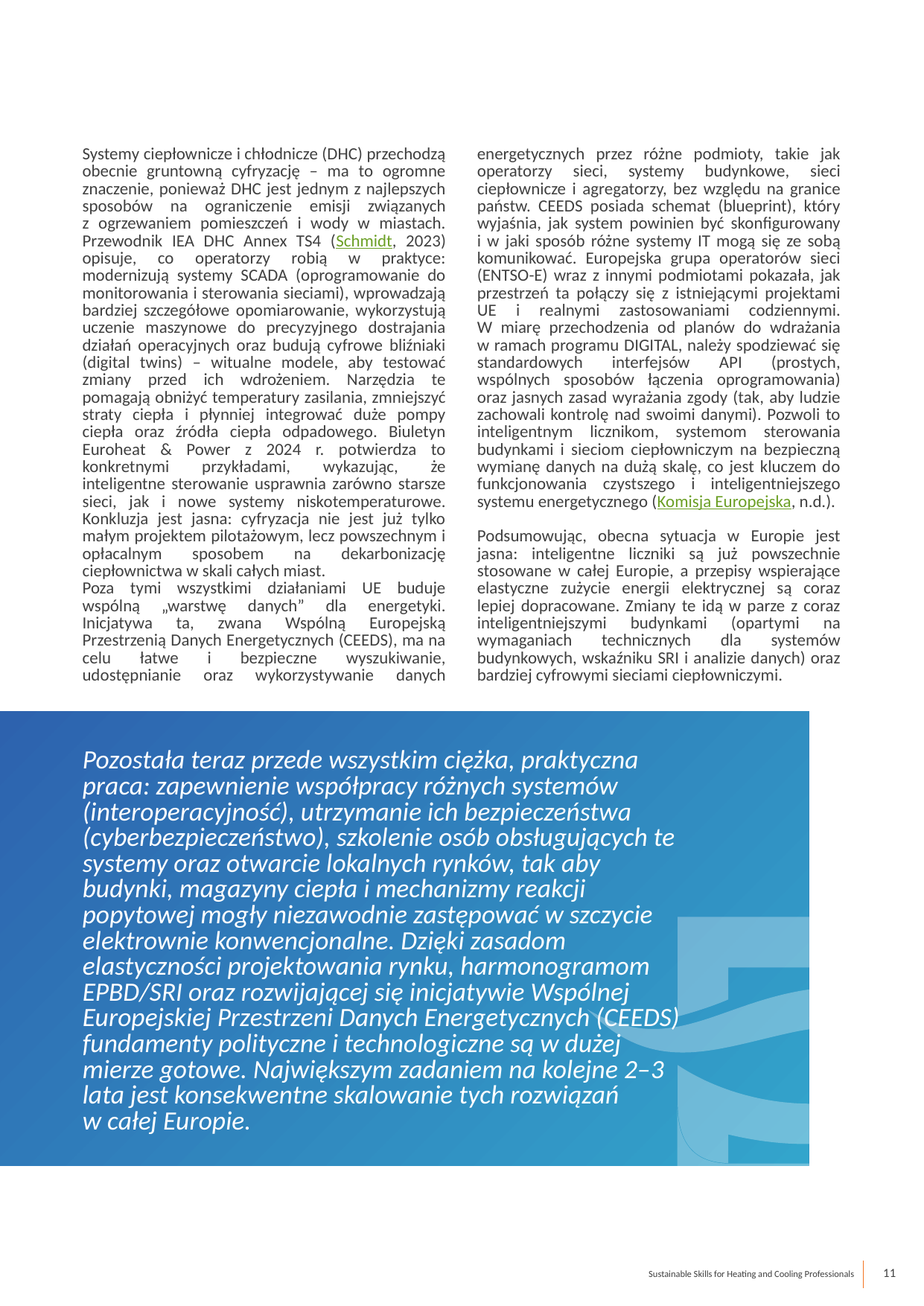

Systemy ciepłownicze i chłodnicze (DHC) przechodzą obecnie gruntowną cyfryzację – ma to ogromne znaczenie, ponieważ DHC jest jednym z najlepszych sposobów na ograniczenie emisji związanych
z ogrzewaniem pomieszczeń i wody w miastach. Przewodnik IEA DHC Annex TS4 (Schmidt, 2023) opisuje, co operatorzy robią w praktyce: modernizują systemy SCADA (oprogramowanie do monitorowania i sterowania sieciami), wprowadzają bardziej szczegółowe opomiarowanie, wykorzystują uczenie maszynowe do precyzyjnego dostrajania działań operacyjnych oraz budują cyfrowe bliźniaki (digital twins) – witualne modele, aby testować zmiany przed ich wdrożeniem. Narzędzia te pomagają obniżyć temperatury zasilania, zmniejszyć straty ciepła i płynniej integrować duże pompy ciepła oraz źródła ciepła odpadowego. Biuletyn Euroheat & Power z 2024 r. potwierdza to konkretnymi przykładami, wykazując, że inteligentne sterowanie usprawnia zarówno starsze sieci, jak i nowe systemy niskotemperaturowe. Konkluzja jest jasna: cyfryzacja nie jest już tylko małym projektem pilotażowym, lecz powszechnym i opłacalnym sposobem na dekarbonizację ciepłownictwa w skali całych miast.
Poza tymi wszystkimi działaniami UE buduje wspólną „warstwę danych” dla energetyki. Inicjatywa ta, zwana Wspólną Europejską Przestrzenią Danych Energetycznych (CEEDS), ma na celu łatwe i bezpieczne wyszukiwanie, udostępnianie oraz wykorzystywanie danych energetycznych przez różne podmioty, takie jak operatorzy sieci, systemy budynkowe, sieci ciepłownicze i agregatorzy, bez względu na granice państw. CEEDS posiada schemat (blueprint), który wyjaśnia, jak system powinien być skonfigurowany
i w jaki sposób różne systemy IT mogą się ze sobą komunikować. Europejska grupa operatorów sieci (ENTSO-E) wraz z innymi podmiotami pokazała, jak przestrzeń ta połączy się z istniejącymi projektami UE i realnymi zastosowaniami codziennymi.
W miarę przechodzenia od planów do wdrażania
w ramach programu DIGITAL, należy spodziewać się standardowych interfejsów API (prostych, wspólnych sposobów łączenia oprogramowania) oraz jasnych zasad wyrażania zgody (tak, aby ludzie zachowali kontrolę nad swoimi danymi). Pozwoli to inteligentnym licznikom, systemom sterowania budynkami i sieciom ciepłowniczym na bezpieczną wymianę danych na dużą skalę, co jest kluczem do funkcjonowania czystszego i inteligentniejszego systemu energetycznego (Komisja Europejska, n.d.).

Podsumowując, obecna sytuacja w Europie jest jasna: inteligentne liczniki są już powszechnie stosowane w całej Europie, a przepisy wspierające elastyczne zużycie energii elektrycznej są coraz lepiej dopracowane. Zmiany te idą w parze z coraz inteligentniejszymi budynkami (opartymi na wymaganiach technicznych dla systemów budynkowych, wskaźniku SRI i analizie danych) oraz bardziej cyfrowymi sieciami ciepłowniczymi.

Pozostała teraz przede wszystkim ciężka, praktyczna praca: zapewnienie współpracy różnych systemów (interoperacyjność), utrzymanie ich bezpieczeństwa (cyberbezpieczeństwo), szkolenie osób obsługujących te systemy oraz otwarcie lokalnych rynków, tak aby budynki, magazyny ciepła i mechanizmy reakcji popytowej mogły niezawodnie zastępować w szczycie elektrownie konwencjonalne. Dzięki zasadom elastyczności projektowania rynku, harmonogramom EPBD/SRI oraz rozwijającej się inicjatywie Wspólnej Europejskiej Przestrzeni Danych Energetycznych (CEEDS) fundamenty polityczne i technologiczne są w dużej mierze gotowe. Największym zadaniem na kolejne 2–3 lata jest konsekwentne skalowanie tych rozwiązań
w całej Europie.